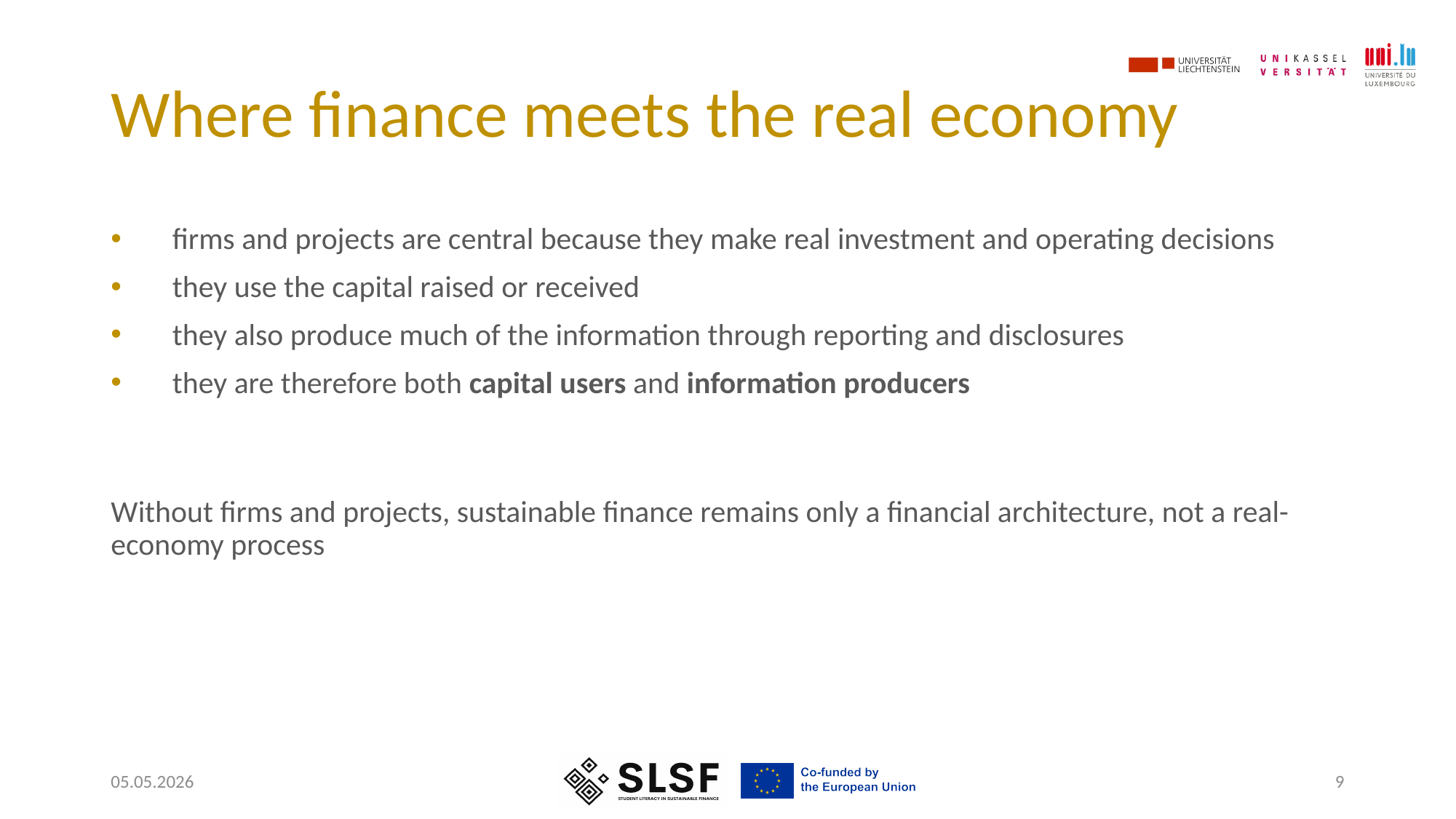

# Where finance meets the real economy
firms and projects are central because they make real investment and operating decisions
they use the capital raised or received
they also produce much of the information through reporting and disclosures
they are therefore both capital users and information producers

Without firms and projects, sustainable finance remains only a financial architecture, not a real-economy process

05.05.2026
9